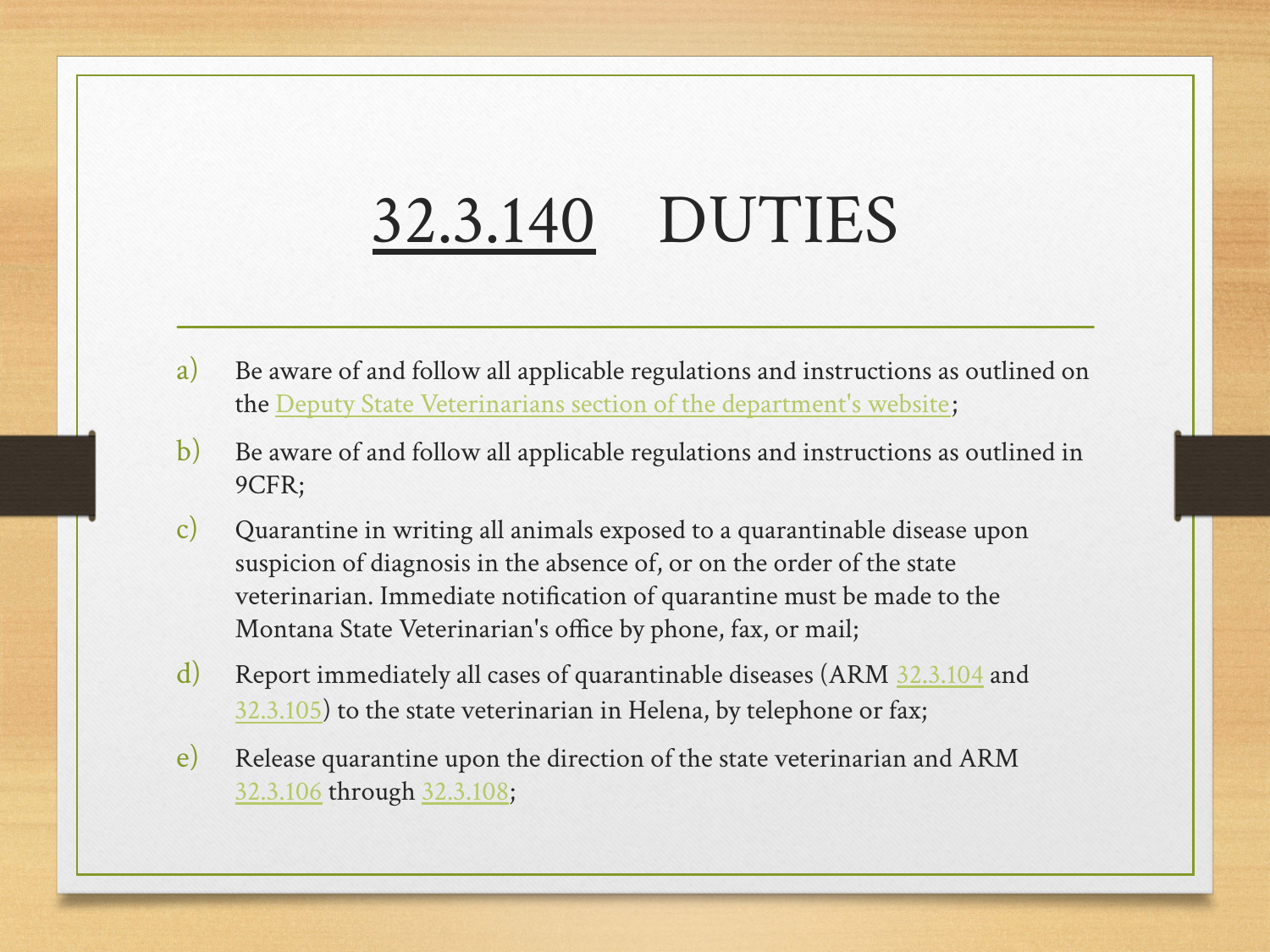

# 32.3.140    DUTIES
Be aware of and follow all applicable regulations and instructions as outlined on the Deputy State Veterinarians section of the department's website;
Be aware of and follow all applicable regulations and instructions as outlined in 9CFR;
Quarantine in writing all animals exposed to a quarantinable disease upon suspicion of diagnosis in the absence of, or on the order of the state veterinarian. Immediate notification of quarantine must be made to the Montana State Veterinarian's office by phone, fax, or mail;
Report immediately all cases of quarantinable diseases (ARM 32.3.104 and 32.3.105) to the state veterinarian in Helena, by telephone or fax;
Release quarantine upon the direction of the state veterinarian and ARM 32.3.106 through 32.3.108;